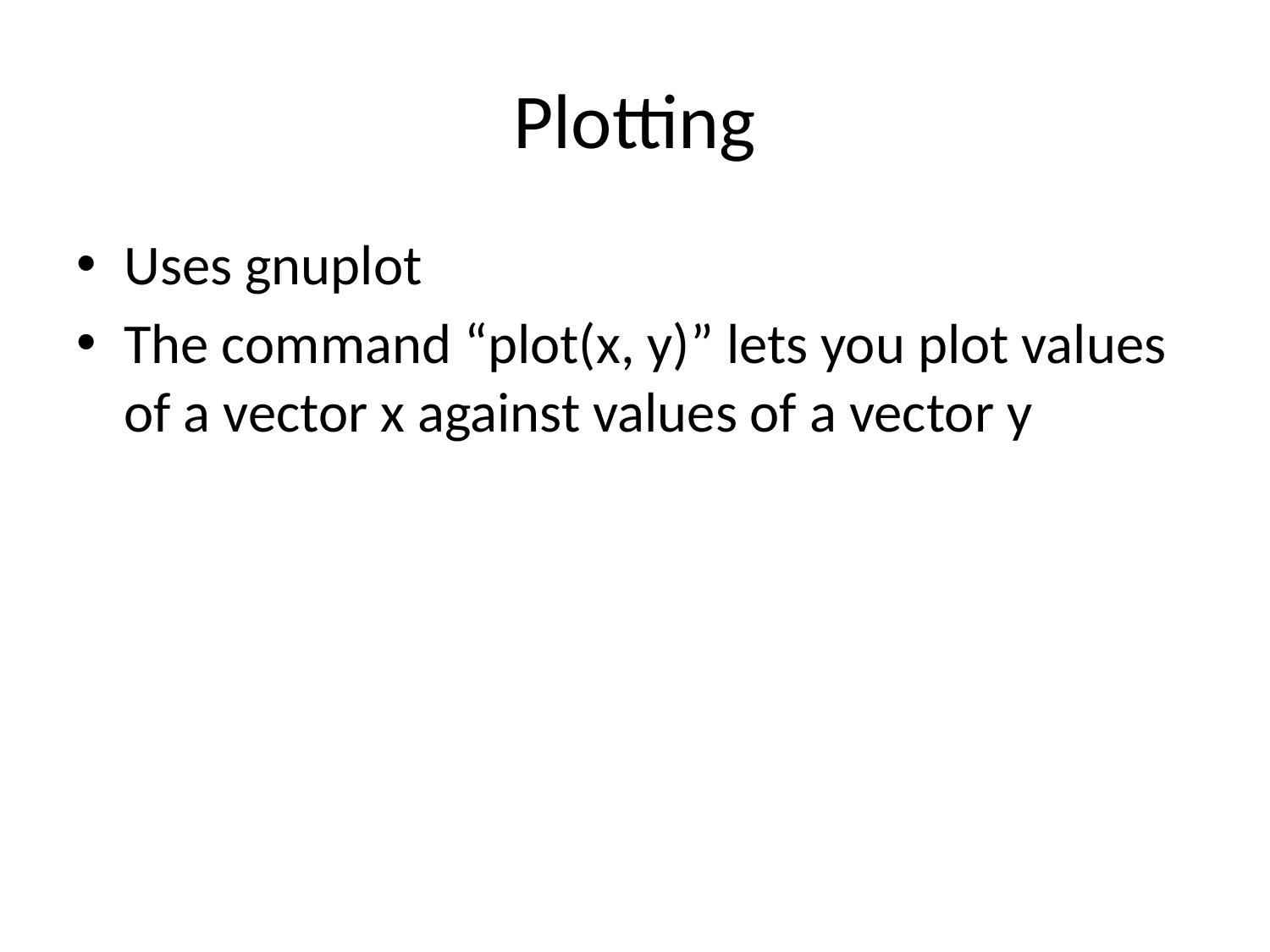

# Plotting
Uses gnuplot
The command “plot(x, y)” lets you plot values of a vector x against values of a vector y